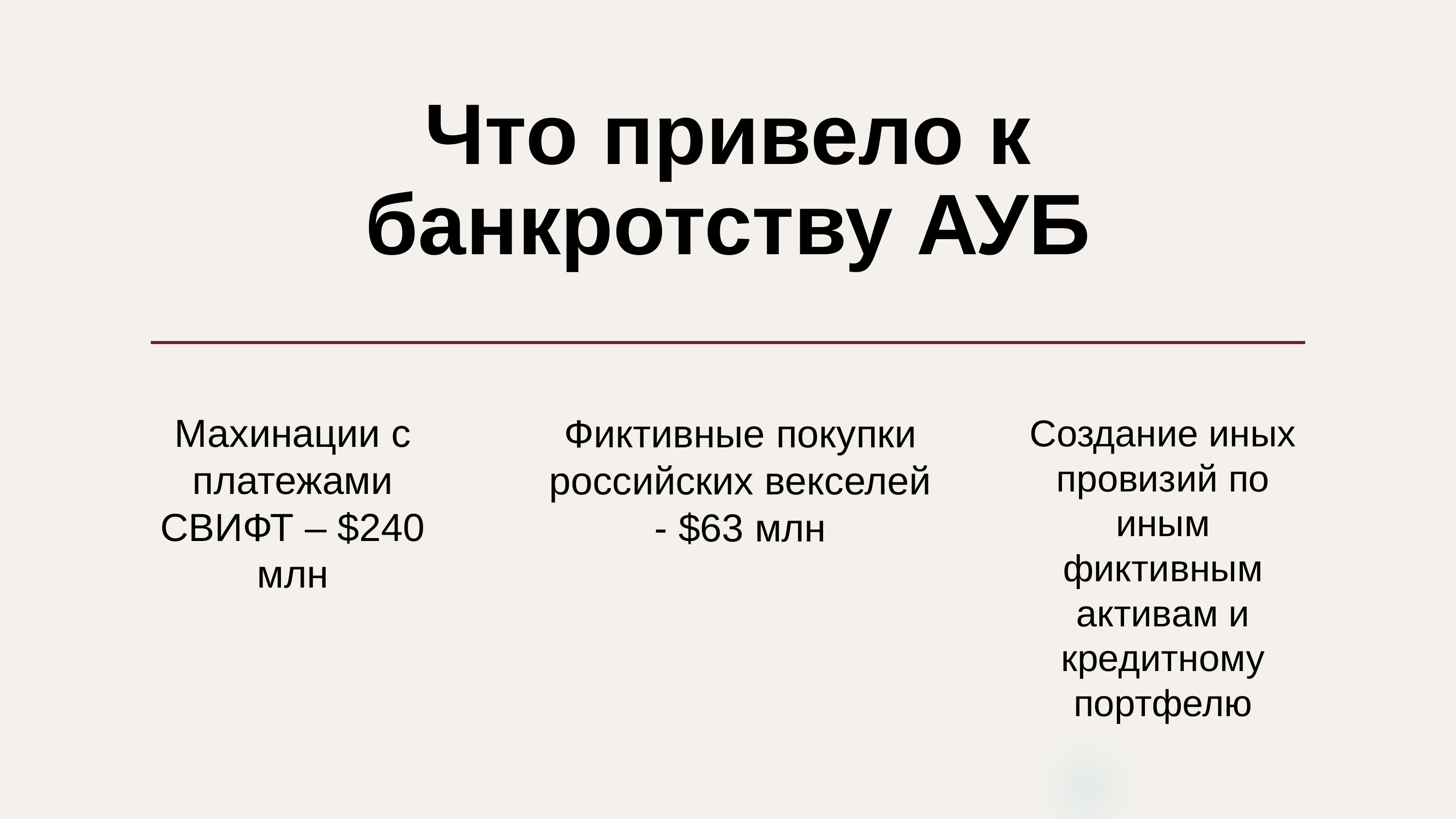

Что привело к банкротству АУБ

Махинации с платежами СВИФТ – $240 млн
Фиктивные покупки российских векселей - $63 млн
Создание иных провизий по иным фиктивным активам и кредитному портфелю